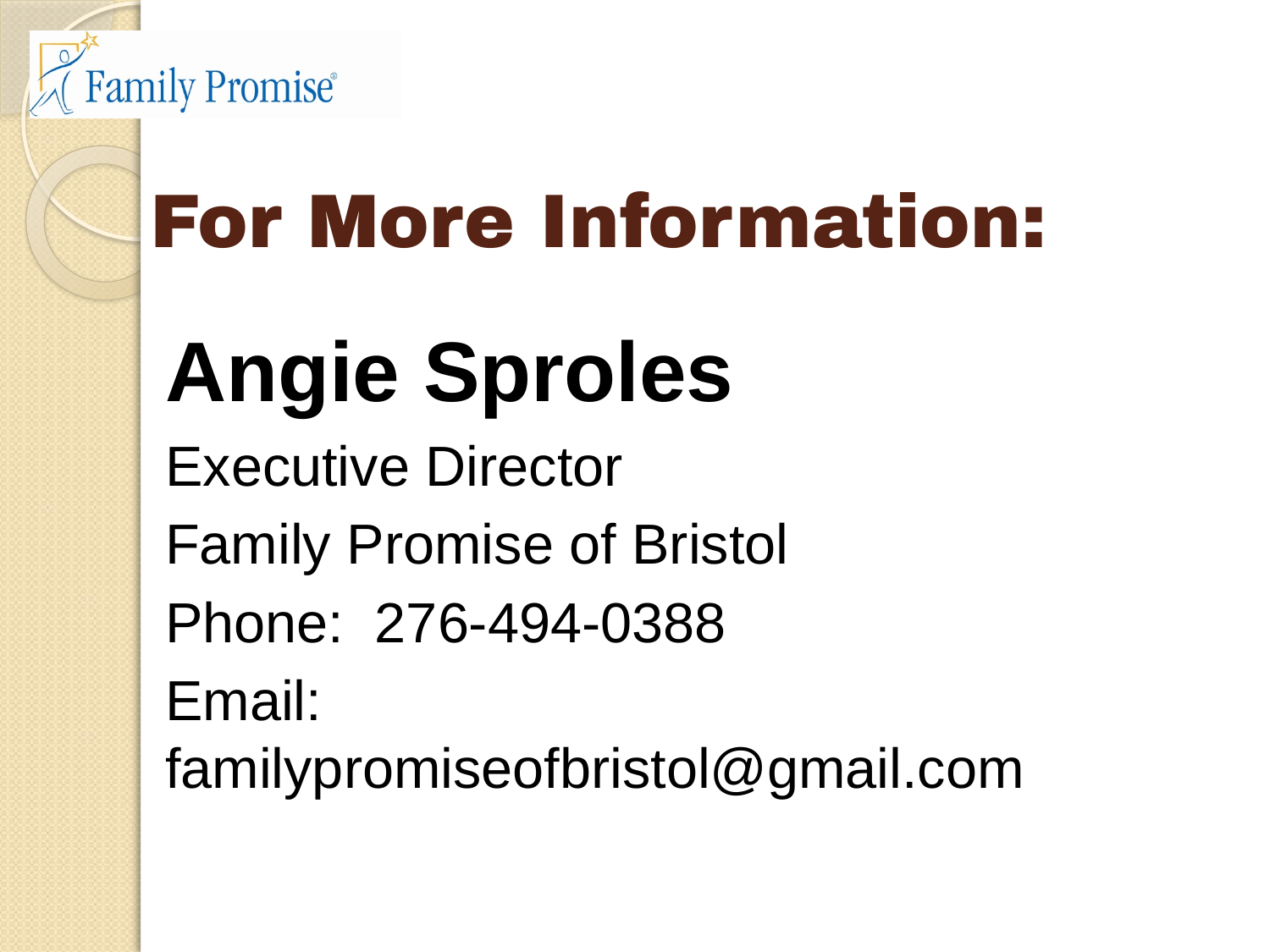

# For More Information:

Angie Sproles
Executive Director
Family Promise of Bristol
Phone:  276-494-0388
Email:  familypromiseofbristol@gmail.com